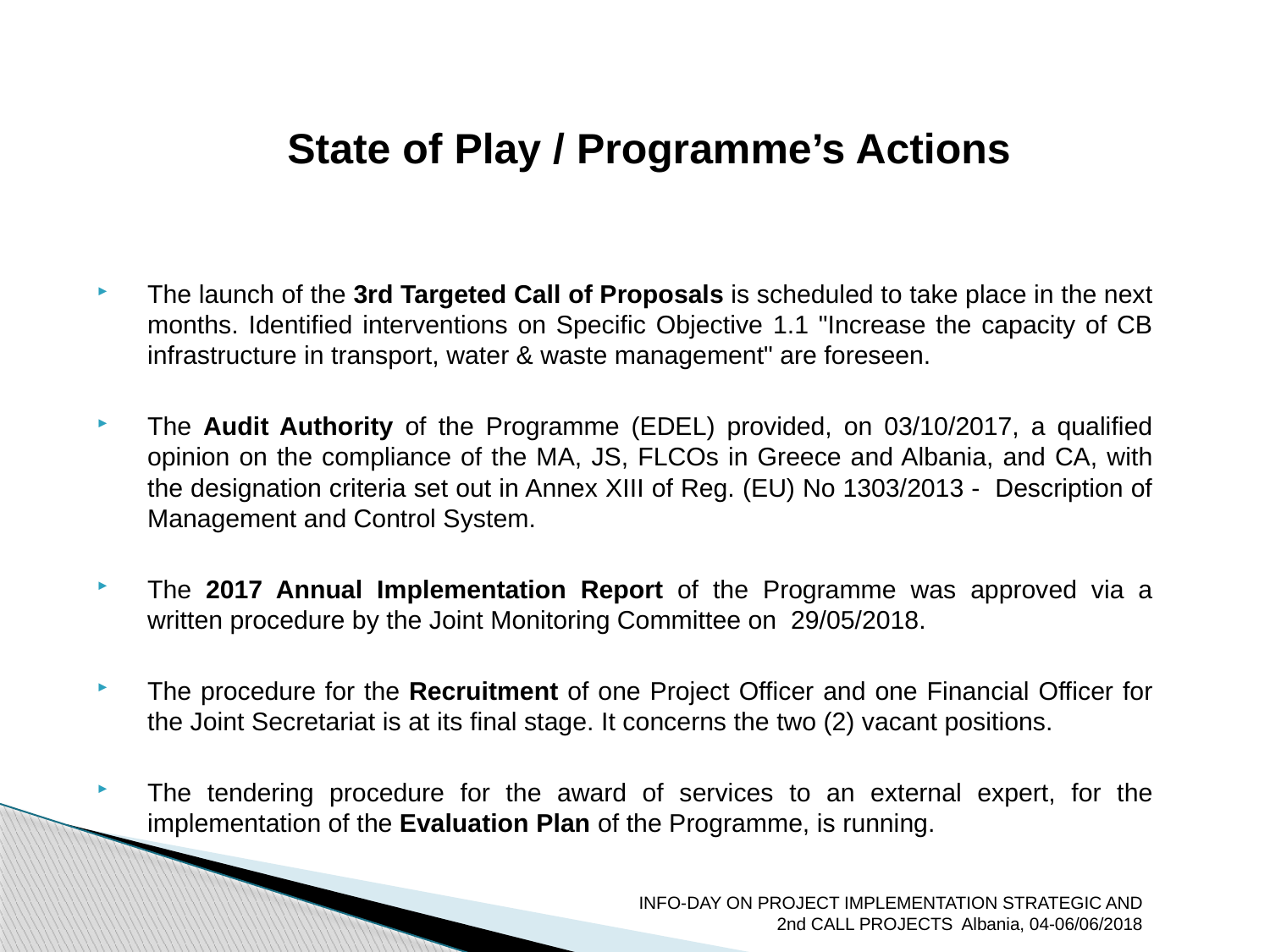

# State of Play / Programme’s Actions

The launch of the 3rd Targeted Call of Proposals is scheduled to take place in the next months. Identified interventions on Specific Objective 1.1 "Increase the capacity of CB infrastructure in transport, water & waste management" are foreseen.

The Audit Authority of the Programme (EDEL) provided, on 03/10/2017, a qualified opinion on the compliance of the MA, JS, FLCOs in Greece and Albania, and CA, with the designation criteria set out in Annex XIII of Reg. (EU) No 1303/2013 -  Description of Management and Control System.

The 2017 Annual Implementation Report of the Programme was approved via a written procedure by the Joint Monitoring Committee on  29/05/2018.

The procedure for the Recruitment of one Project Officer and one Financial Officer for the Joint Secretariat is at its final stage. It concerns the two (2) vacant positions.

The tendering procedure for the award of services to an external expert, for the implementation of the Evaluation Plan of the Programme, is running.

INFO-DAY ON PROJECT IMPLEMENTATION STRATEGIC AND 2nd CALL PROJECTS  Albania, 04-06/06/2018